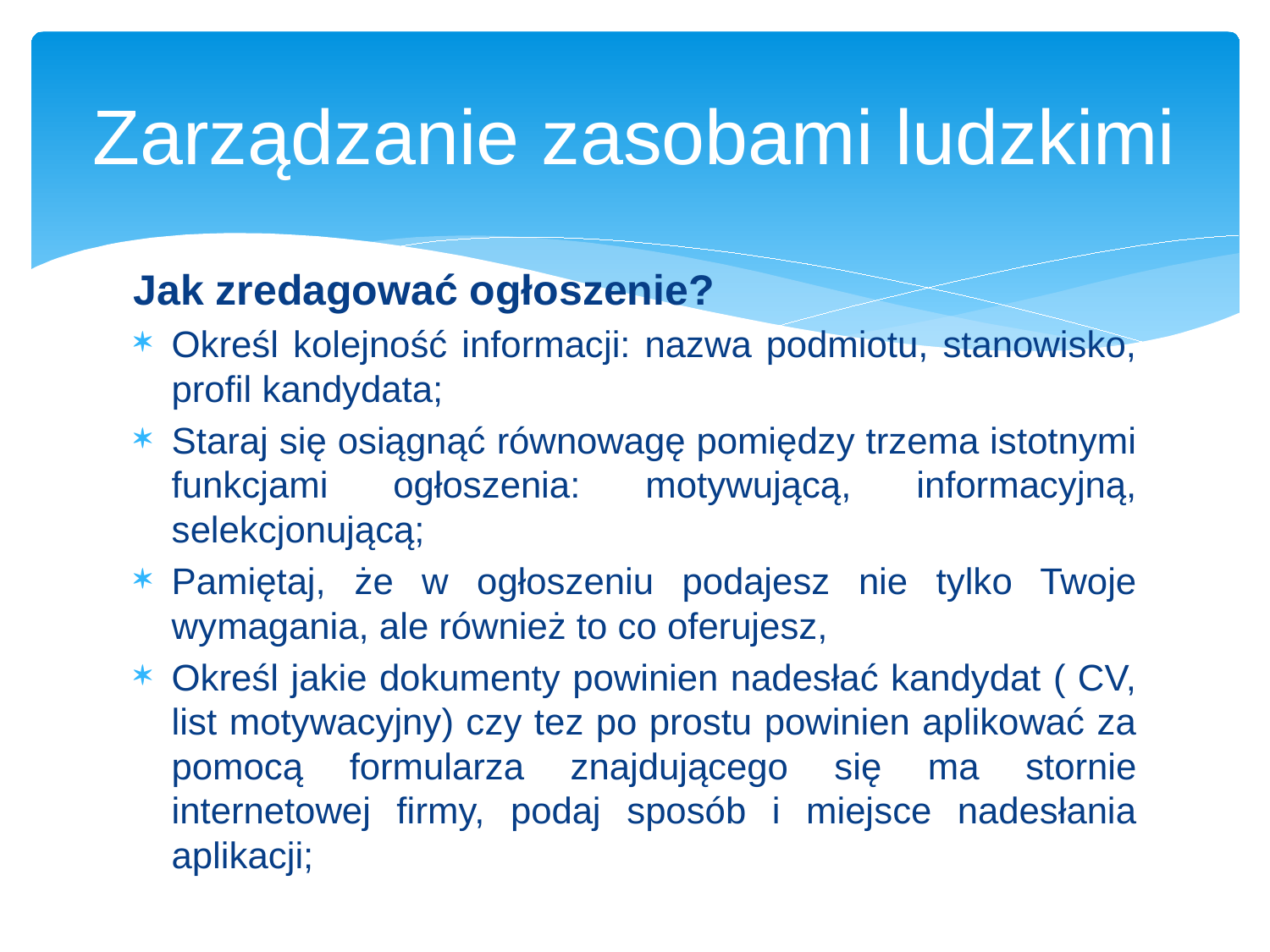

# Zarządzanie zasobami ludzkimi
Jak zredagować ogłoszenie?
Określ kolejność informacji: nazwa podmiotu, stanowisko, profil kandydata;
Staraj się osiągnąć równowagę pomiędzy trzema istotnymi funkcjami ogłoszenia: motywującą, informacyjną, selekcjonującą;
Pamiętaj, że w ogłoszeniu podajesz nie tylko Twoje wymagania, ale również to co oferujesz,
Określ jakie dokumenty powinien nadesłać kandydat ( CV, list motywacyjny) czy tez po prostu powinien aplikować za pomocą formularza znajdującego się ma stornie internetowej firmy, podaj sposób i miejsce nadesłania aplikacji;